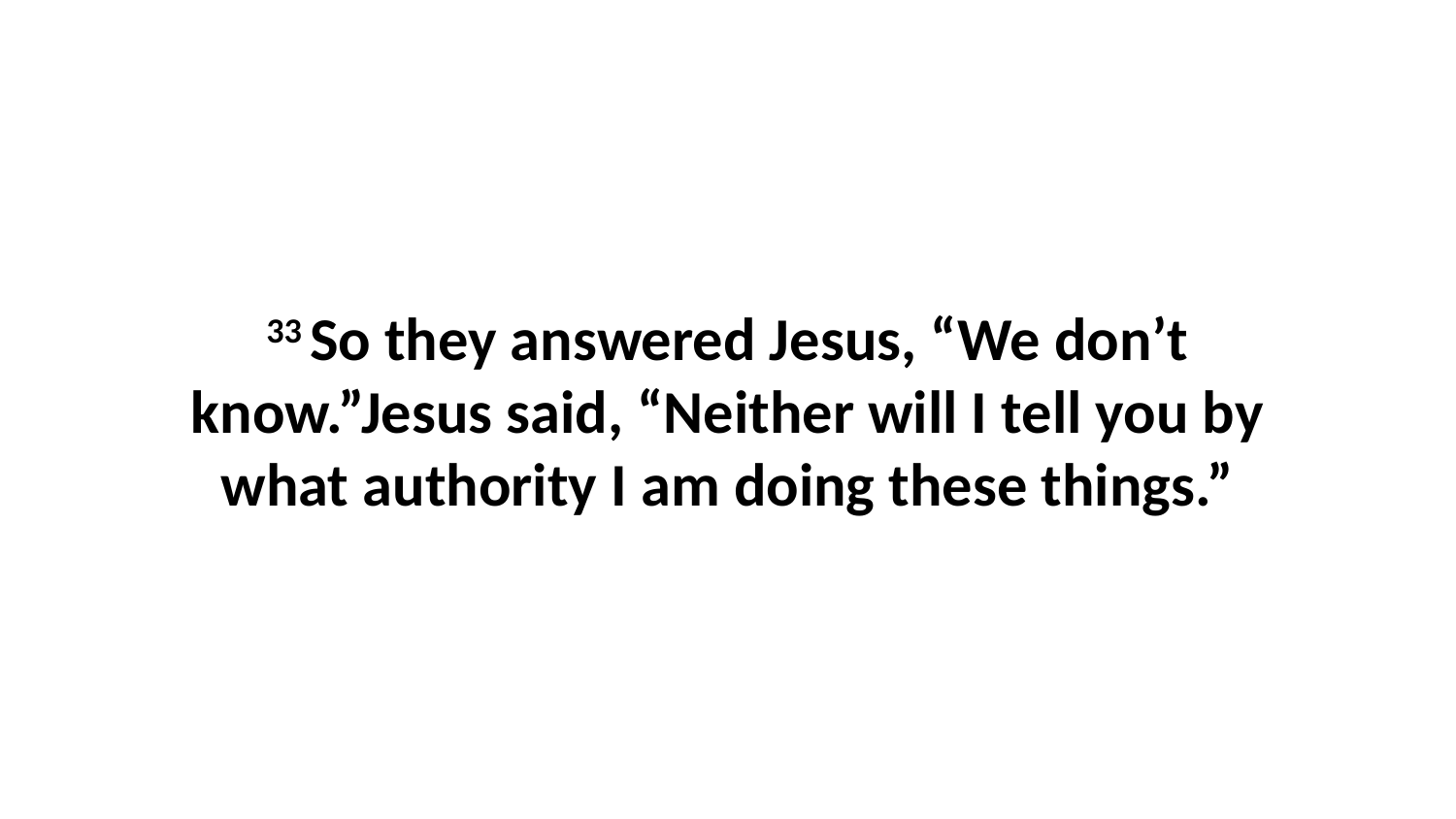

33 So they answered Jesus, “We don’t know.”Jesus said, “Neither will I tell you by what authority I am doing these things.”